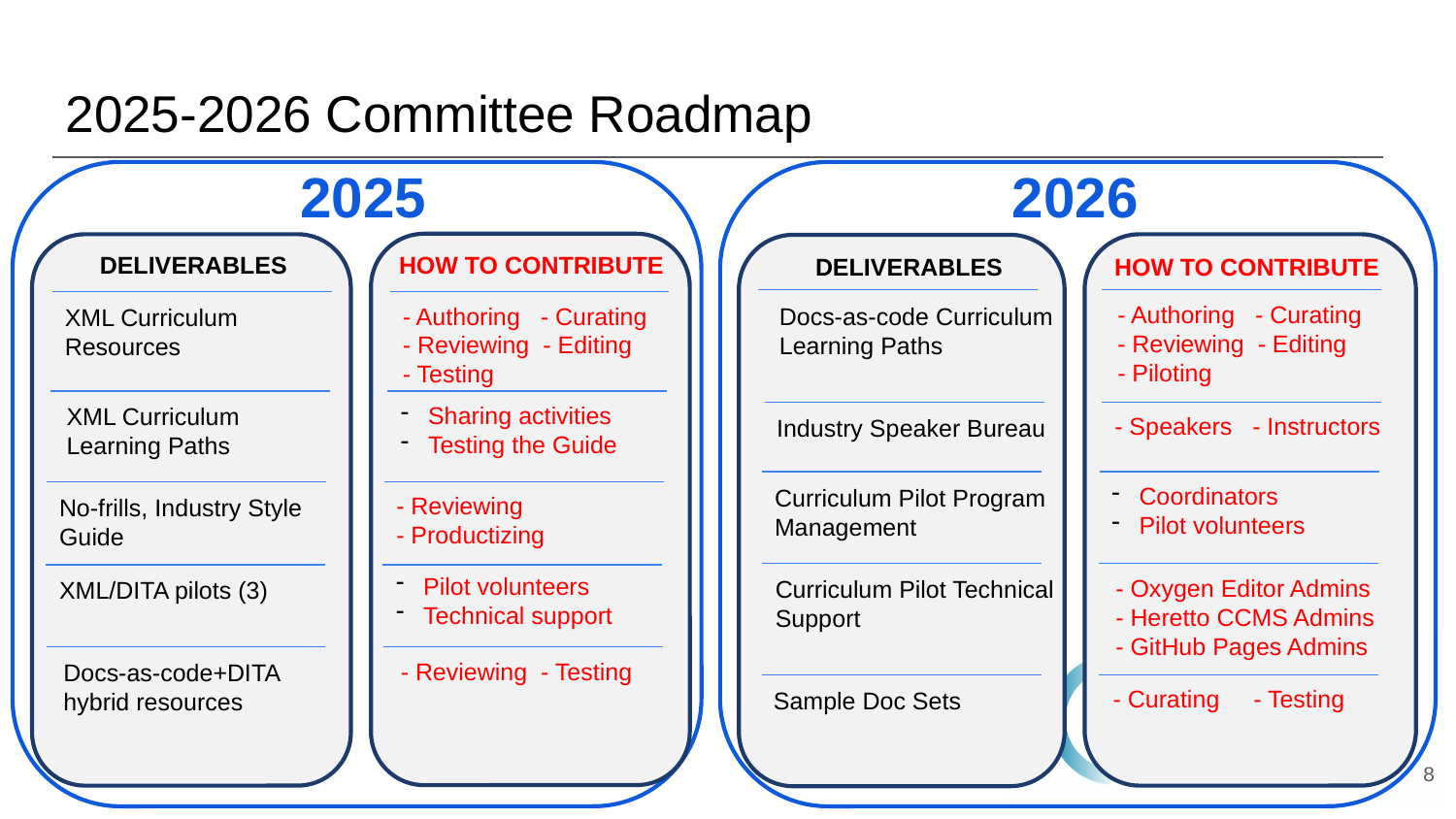

# 2025-2026 Committee Roadmap
2025
2026

DELIVERABLES
HOW TO CONTRIBUTE
DELIVERABLES
HOW TO CONTRIBUTE
- Authoring   - Curating
- Reviewing  - Editing
- Piloting
- Authoring   - Curating
- Reviewing  - Editing
- Testing
Docs-as-code Curriculum
Learning Paths
XML Curriculum
Resources
Sharing activities
Testing the Guide
XML Curriculum
Learning Paths
- Speakers   - Instructors
Industry Speaker Bureau
Coordinators
Pilot volunteers
Curriculum Pilot Program
Management
- Reviewing
- Productizing
No-frills, Industry Style
Guide
Pilot volunteers
Technical support
- Oxygen Editor Admins
- Heretto CCMS Admins
- GitHub Pages Admins
Curriculum Pilot Technical
Support
XML/DITA pilots (3)
- Reviewing  - Testing
Docs-as-code+DITA
hybrid resources
- Curating     - Testing
Sample Doc Sets
8